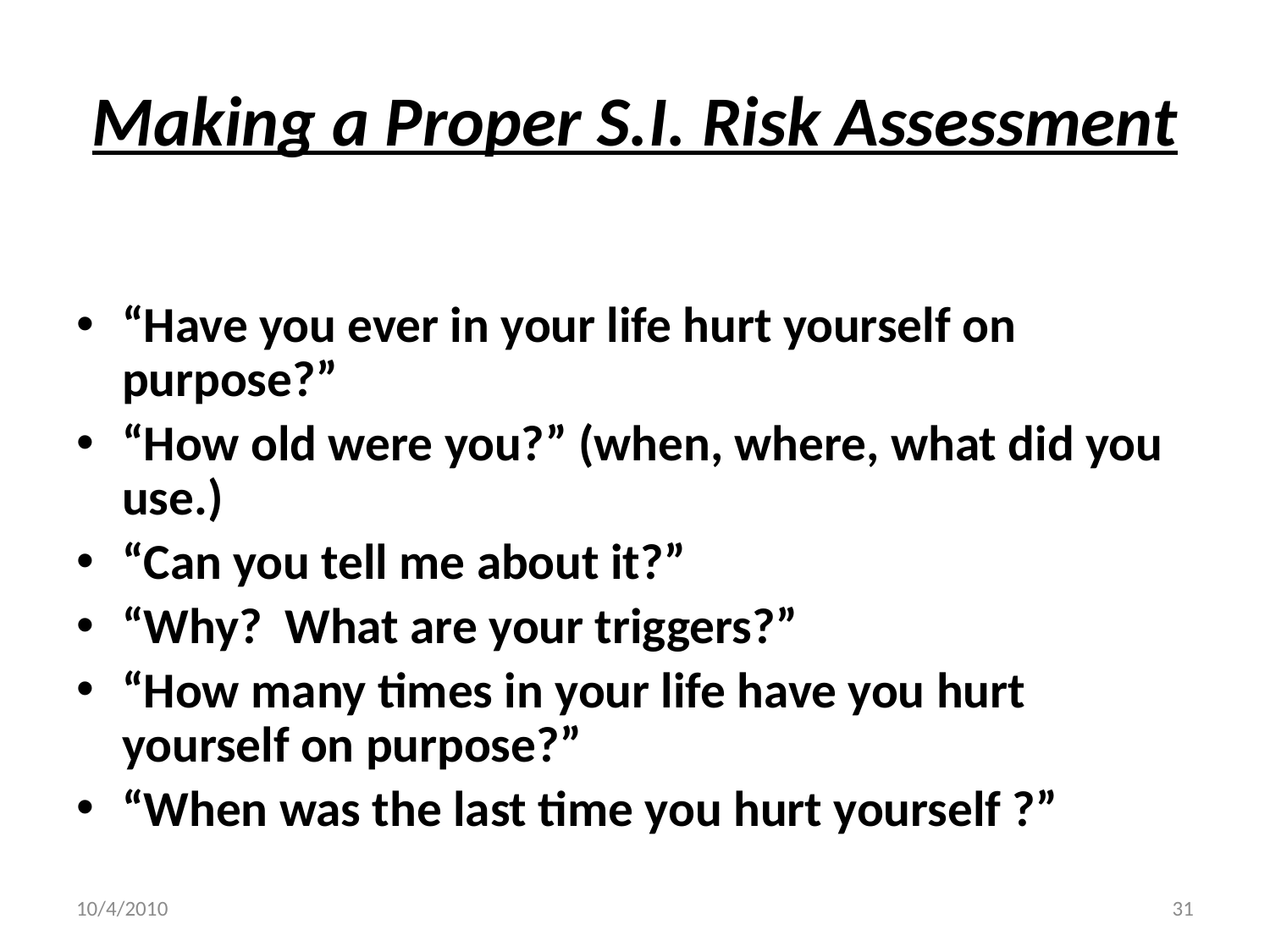

# Making a Proper S.I. Risk Assessment

“Have you ever in your life hurt yourself on purpose?”
“How old were you?” (when, where, what did you use.)
“Can you tell me about it?”
“Why?  What are your triggers?”
“How many times in your life have you hurt yourself on purpose?”
“When was the last time you hurt yourself ?”
10/4/2010
31